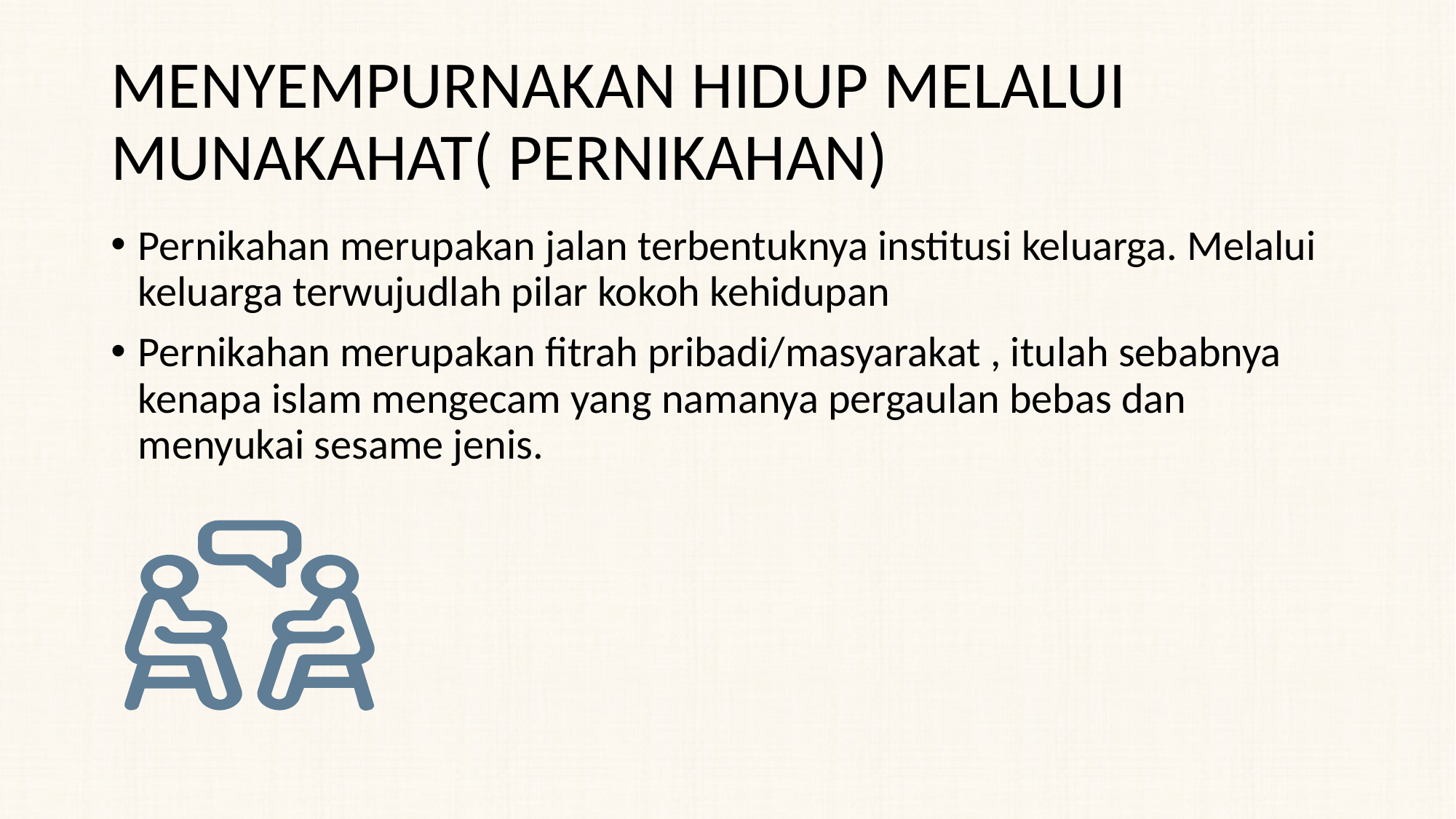

# MENYEMPURNAKAN HIDUP MELALUI MUNAKAHAT( PERNIKAHAN)
Pernikahan merupakan jalan terbentuknya institusi keluarga. Melalui keluarga terwujudlah pilar kokoh kehidupan
Pernikahan merupakan fitrah pribadi/masyarakat , itulah sebabnya kenapa islam mengecam yang namanya pergaulan bebas dan menyukai sesame jenis.